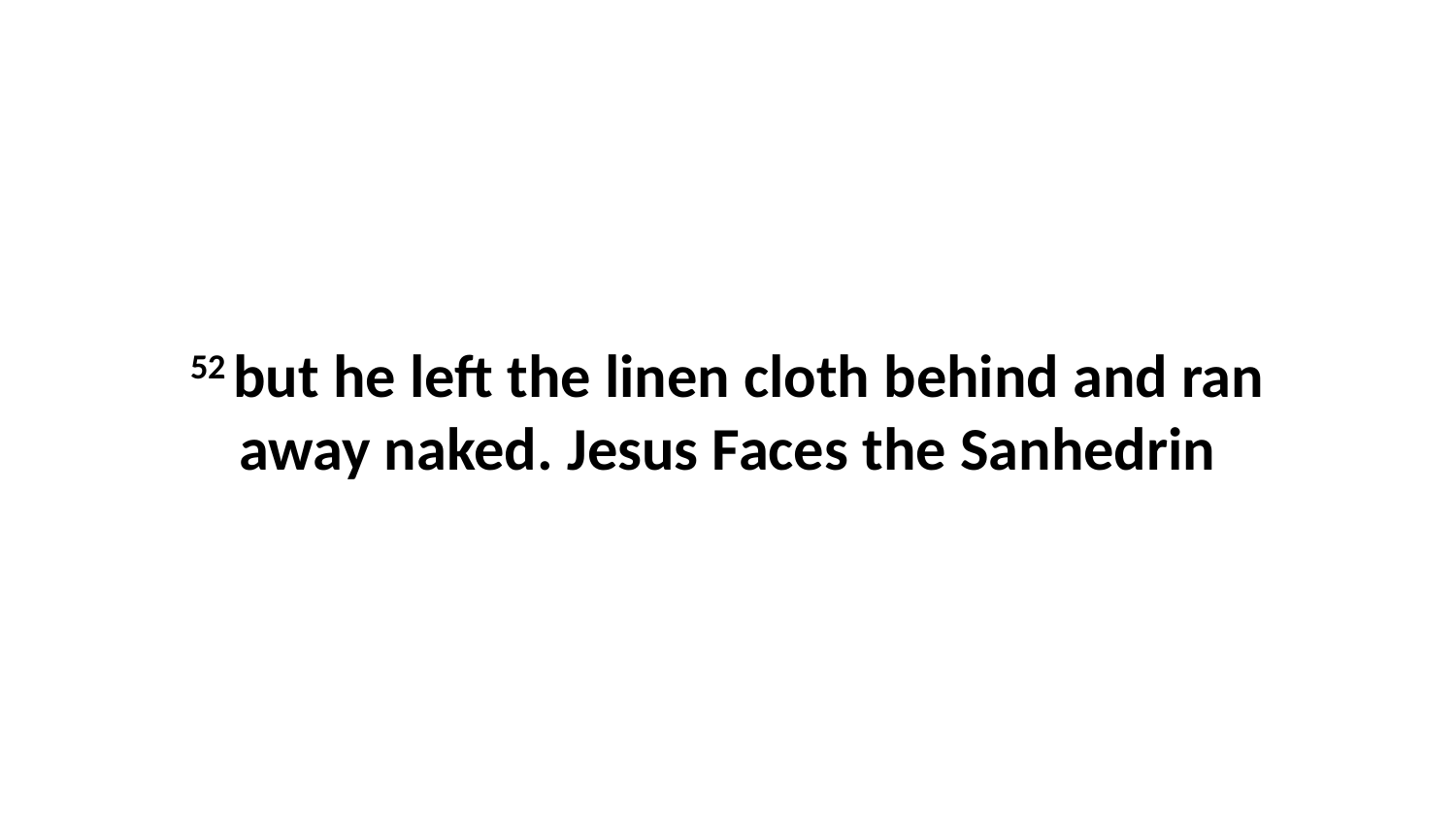

52 but he left the linen cloth behind and ran away naked. Jesus Faces the Sanhedrin